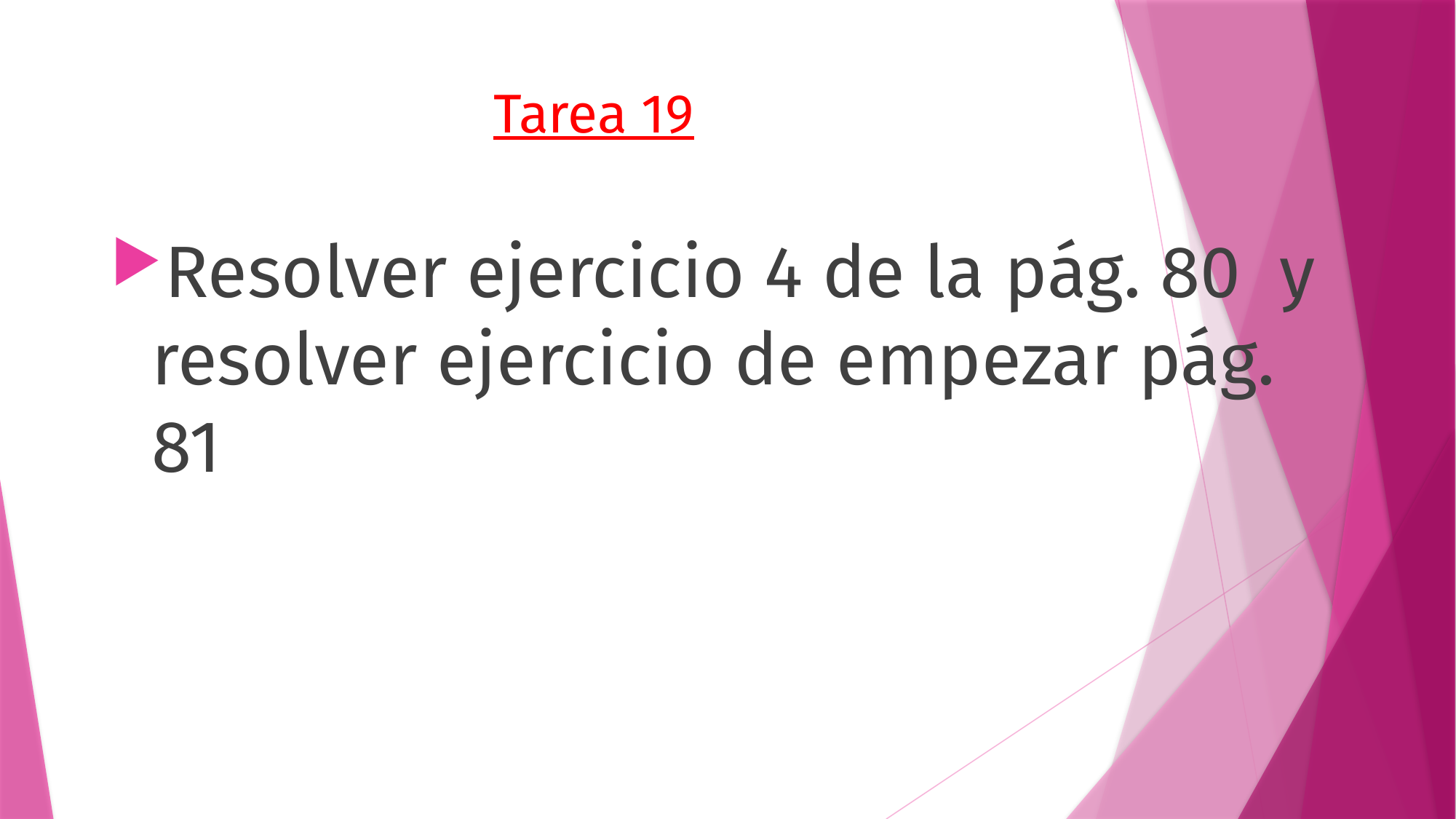

# Tarea 19
Resolver ejercicio 4 de la pág. 80  y resolver ejercicio de empezar pág. 81